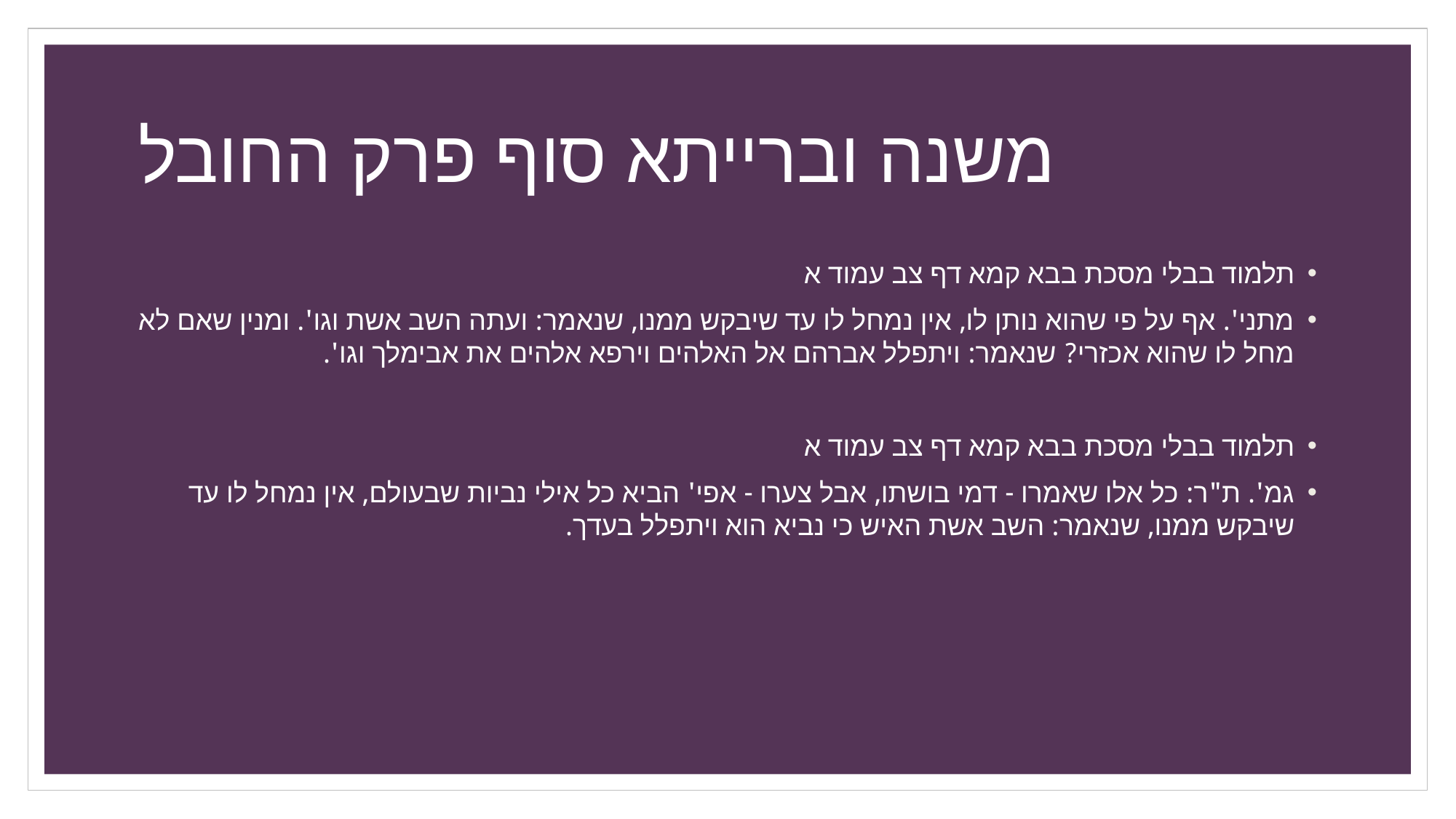

# משנה וברייתא סוף פרק החובל
תלמוד בבלי מסכת בבא קמא דף צב עמוד א
מתני'. אף על פי שהוא נותן לו, אין נמחל לו עד שיבקש ממנו, שנאמר: ועתה השב אשת וגו'. ומנין שאם לא מחל לו שהוא אכזרי? שנאמר: ויתפלל אברהם אל האלהים וירפא אלהים את אבימלך וגו'.

תלמוד בבלי מסכת בבא קמא דף צב עמוד א
גמ'. ת"ר: כל אלו שאמרו - דמי בושתו, אבל צערו - אפי' הביא כל אילי נביות שבעולם, אין נמחל לו עד שיבקש ממנו, שנאמר: השב אשת האיש כי נביא הוא ויתפלל בעדך.